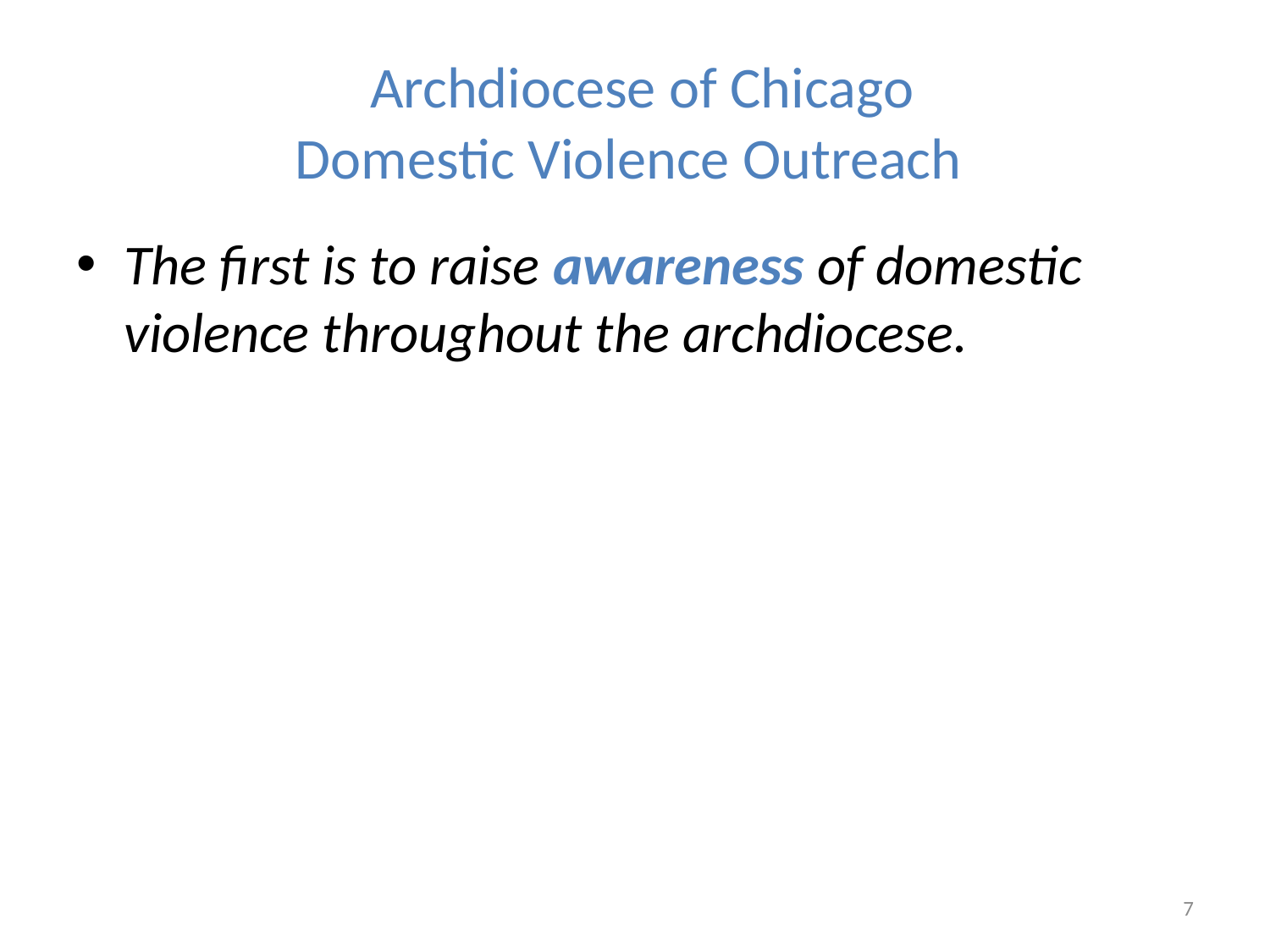

# Archdiocese of Chicago Domestic Violence Outreach
The first is to raise awareness of domestic violence throughout the archdiocese.

7